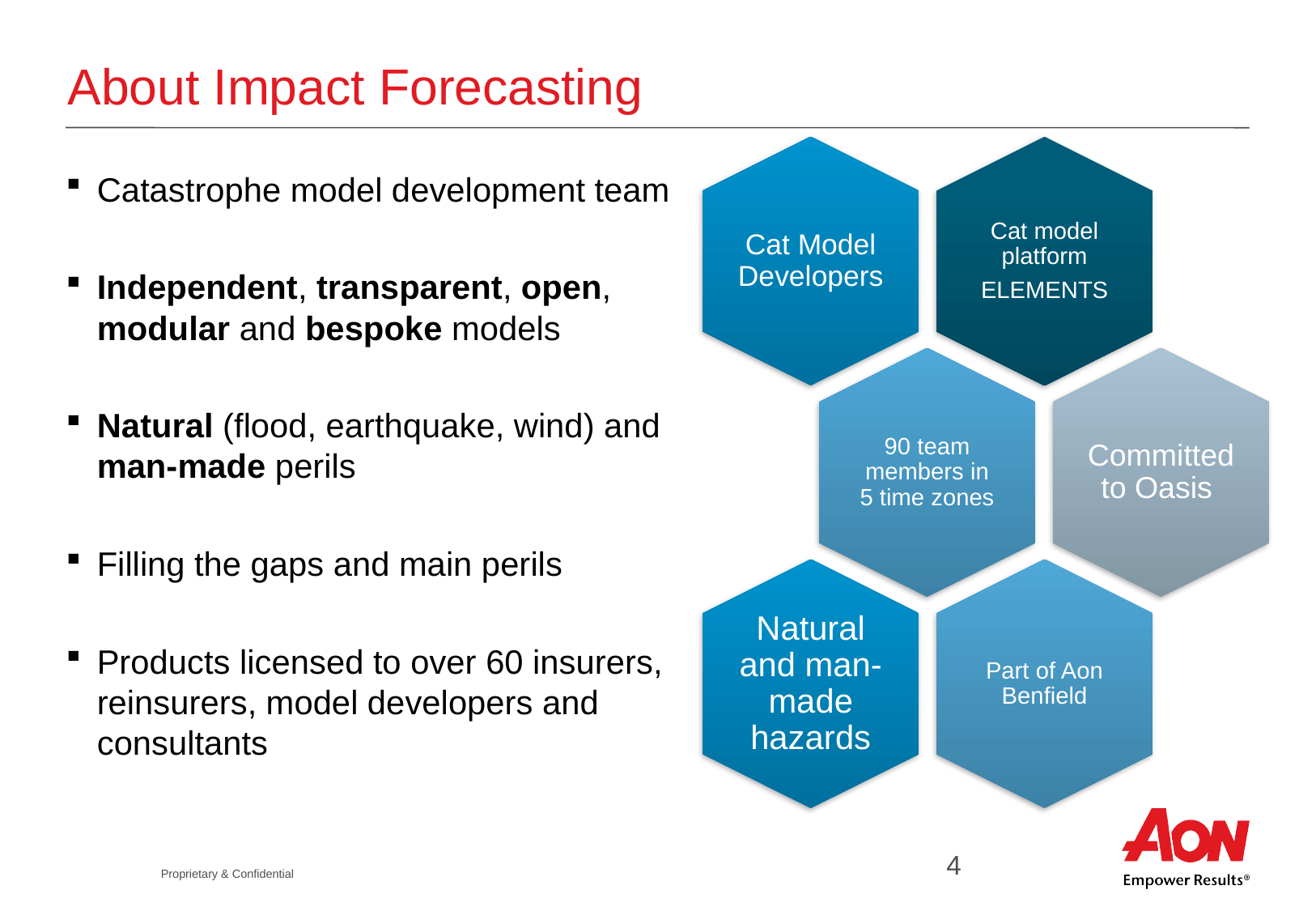

# About Impact Forecasting
Cat model platform
ELEMENTS
Cat Model Developers
90 team members in 5 time zones
Committed to Oasis
Part of Aon Benfield
Natural and man-made hazards
Catastrophe model development team

Independent, transparent, open, modular and bespoke models

Natural (flood, earthquake, wind) and man-made perils

Filling the gaps and main perils

Products licensed to over 60 insurers, reinsurers, model developers and consultants